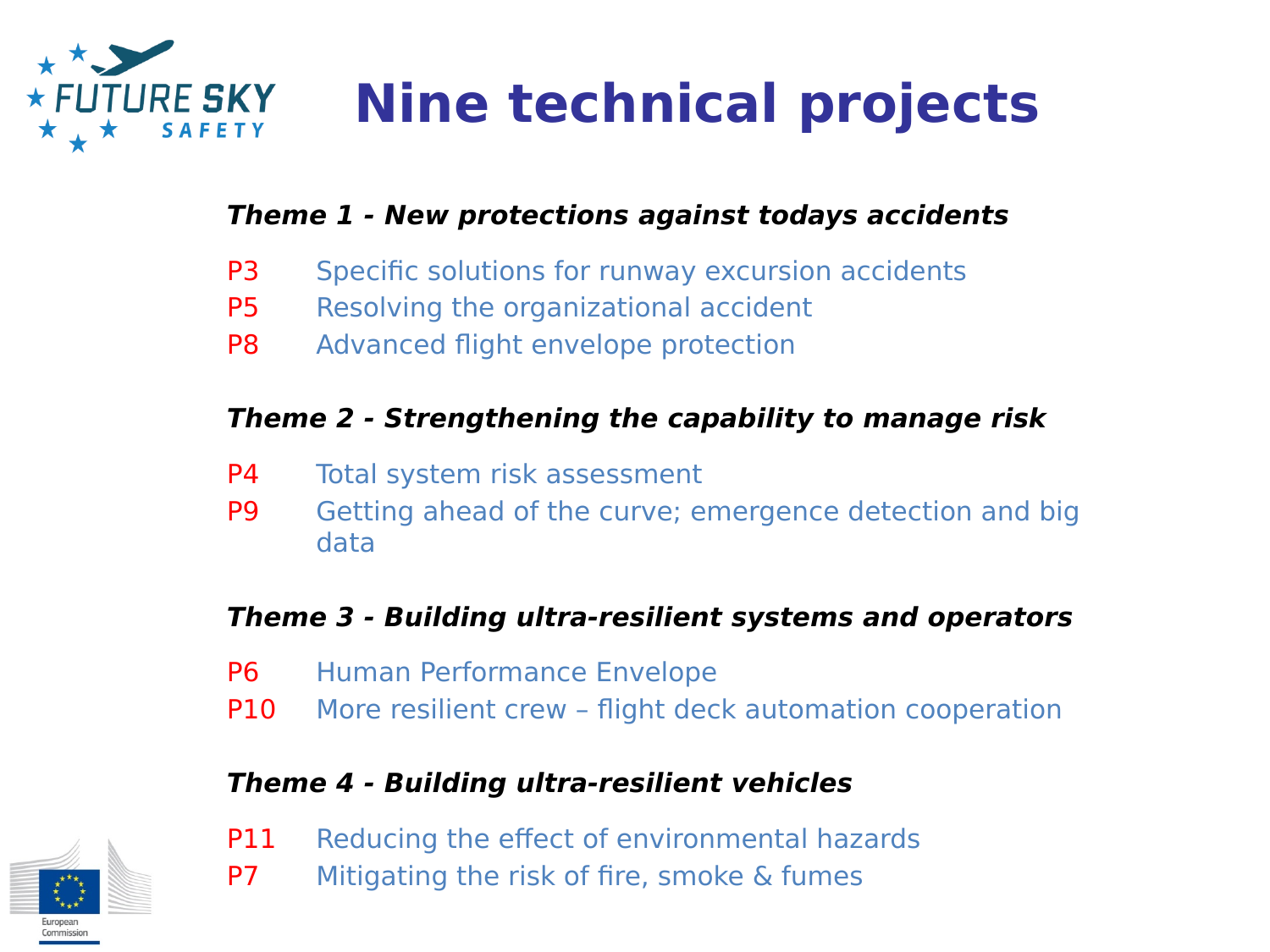

# Nine technical projects
Theme 1 - New protections against todays accidents

P3	Specific solutions for runway excursion accidents
P5	Resolving the organizational accident
P8	Advanced flight envelope protection

Theme 2 - Strengthening the capability to manage risk

P4	Total system risk assessment
P9	Getting ahead of the curve; emergence detection and big data

Theme 3 - Building ultra-resilient systems and operators

P6	Human Performance Envelope
P10	More resilient crew – flight deck automation cooperation

Theme 4 - Building ultra-resilient vehicles

P11	Reducing the effect of environmental hazards
P7	Mitigating the risk of fire, smoke & fumes